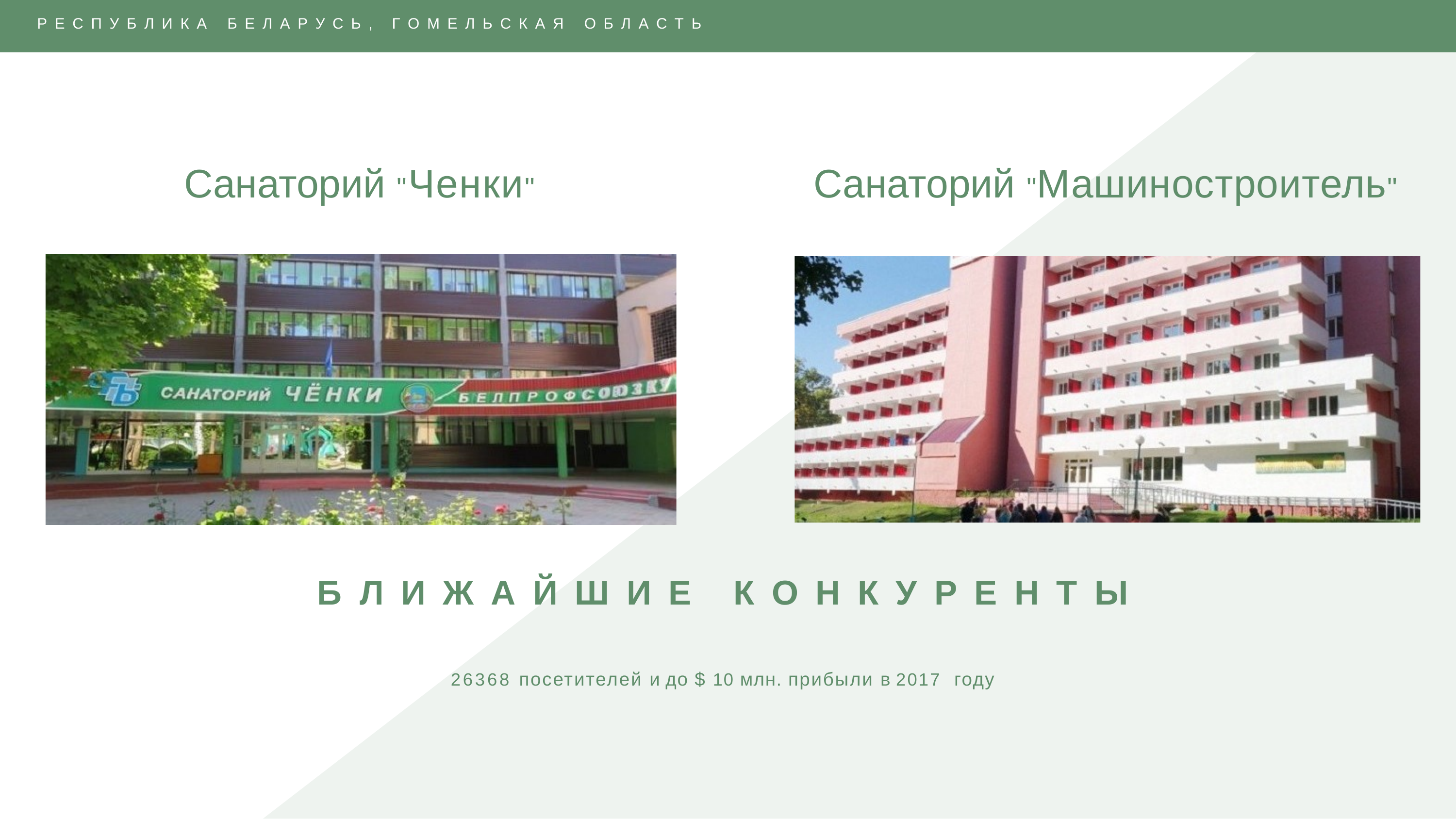

Р Е С П У Б Л И К А
Б Е Л А Р У С Ь ,
Г О М Е Л Ь С К А Я
О Б Л А С Т Ь
Санаторий "Ченки"
Санаторий "Машиностроитель"

Б	Л	И	Ж	А	Й	Ш	И	Е	К	О	Н	К	У	Р	Е	Н	Т	Ы

26368 посетителей и до $ 10 млн. прибыли в 2017 году